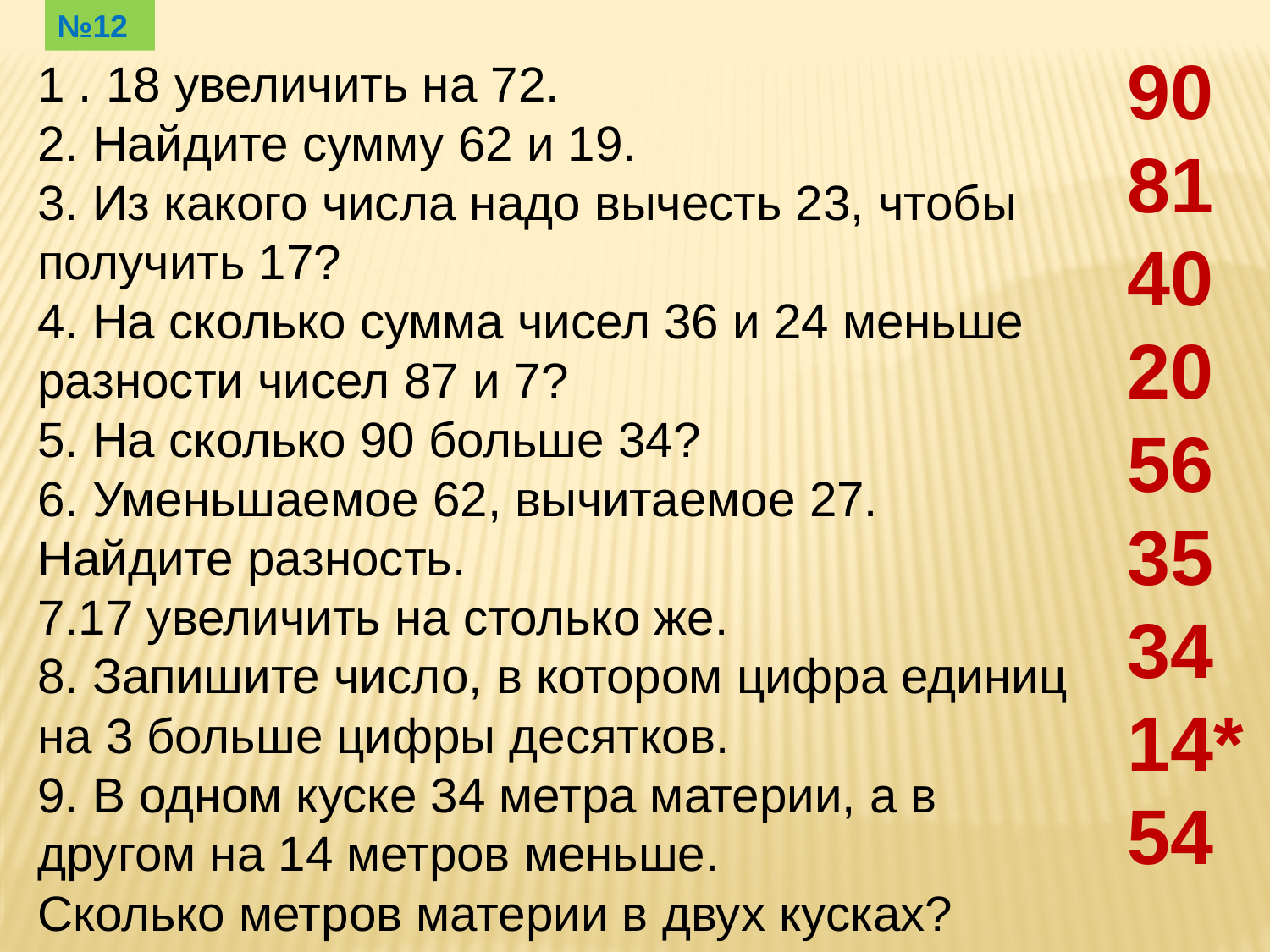

№12
90
81
40
20
56
35
34
14*
54

1 . 18 увеличить на 72.
2. Найдите сумму 62 и 19.
3. Из какого числа надо вычесть 23, чтобы получить 17?
4. На сколько сумма чисел 36 и 24 меньше разности чисел 87 и 7?
5. На сколько 90 больше 34?
6. Уменьшаемое 62, вычитаемое 27. Найдите разность.
7.17 увеличить на столько же.
8. Запишите число, в котором цифра единиц на 3 больше цифры десятков.
9. В одном куске 34 метра материи, а в другом на 14 метров меньше.
Сколько метров материи в двух кусках?